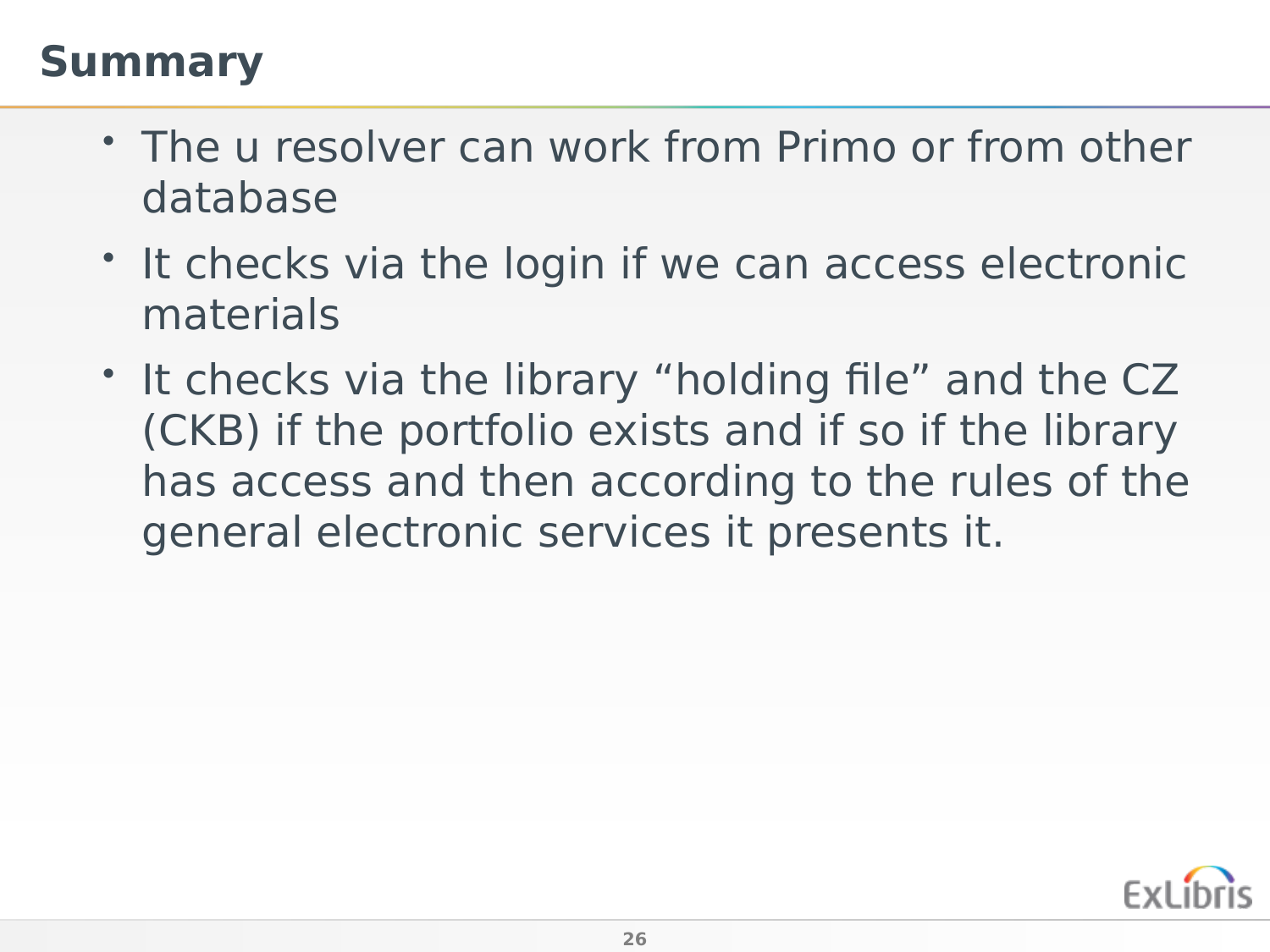

Summary
The u resolver can work from Primo or from other database
It checks via the login if we can access electronic materials
It checks via the library “holding file” and the CZ (CKB) if the portfolio exists and if so if the library has access and then according to the rules of the general electronic services it presents it.